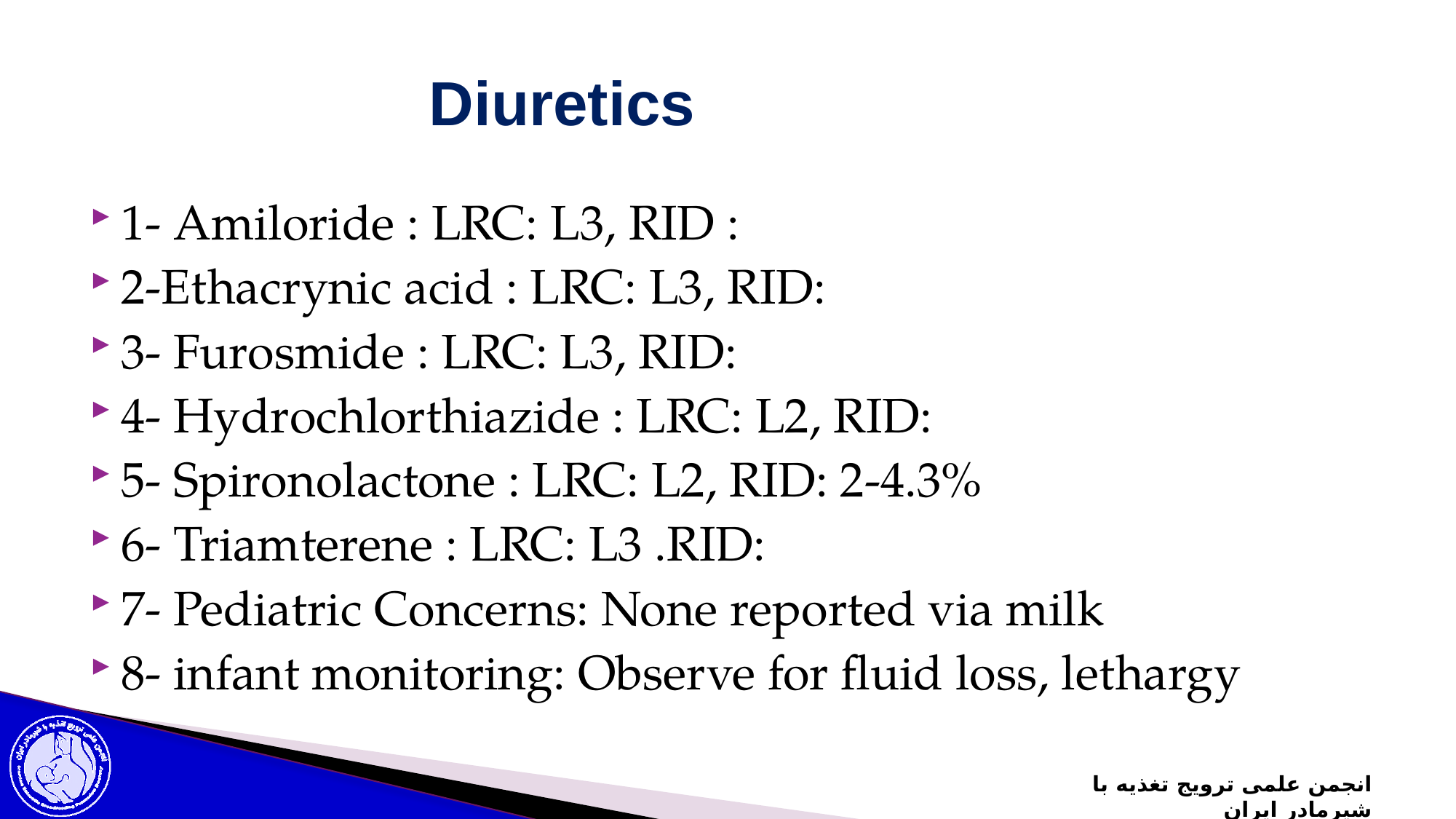

# Diuretics
1- Amiloride : LRC: L3, RID :
2-Ethacrynic acid : LRC: L3, RID:
3- Furosmide : LRC: L3, RID:
4- Hydrochlorthiazide : LRC: L2, RID:
5- Spironolactone : LRC: L2, RID: 2-4.3%
6- Triamterene : LRC: L3 .RID:
7- Pediatric Concerns: None reported via milk
8- infant monitoring: Observe for fluid loss, lethargy